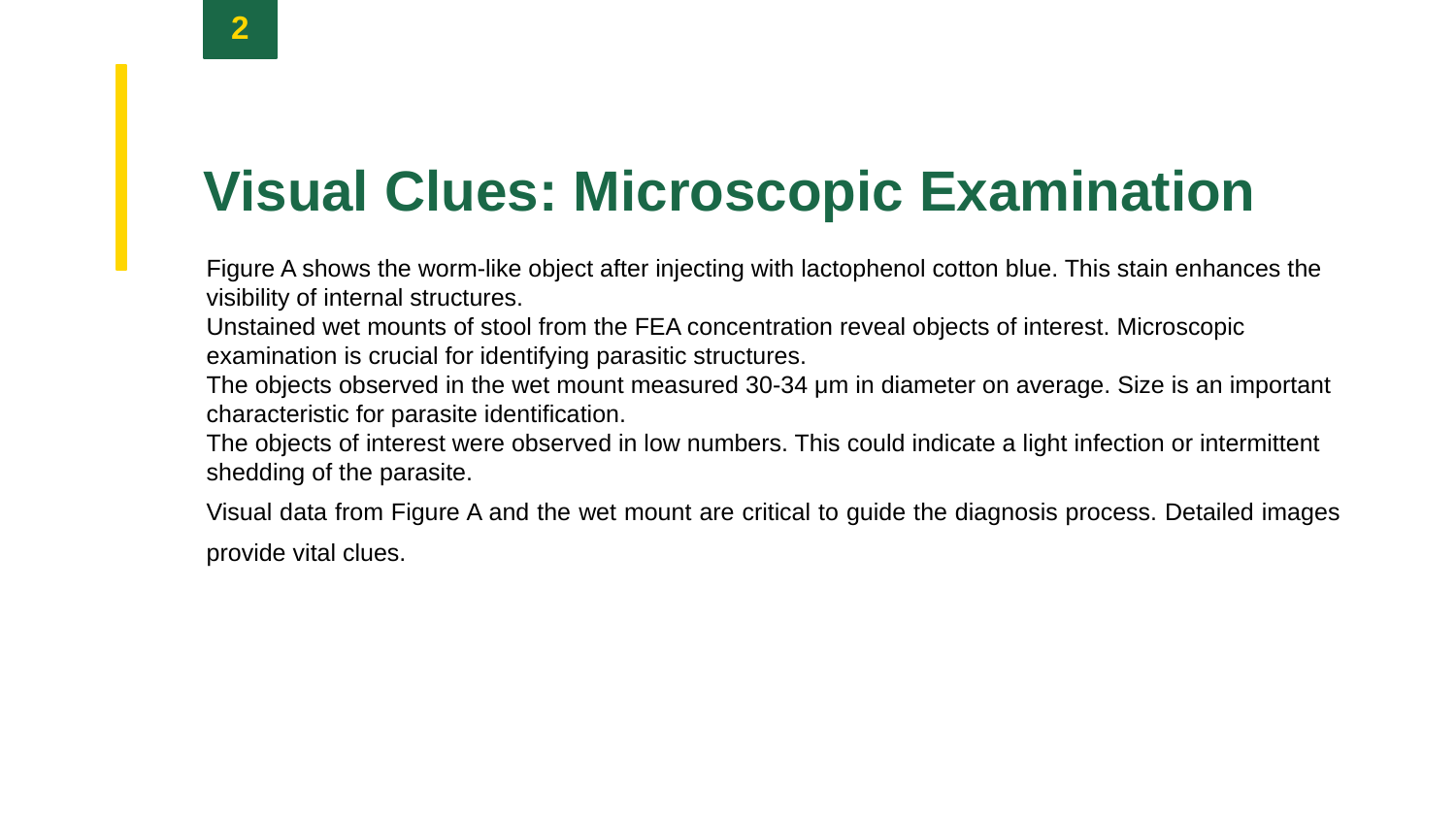

2

Visual Clues: Microscopic Examination
Figure A shows the worm-like object after injecting with lactophenol cotton blue. This stain enhances the visibility of internal structures.
Unstained wet mounts of stool from the FEA concentration reveal objects of interest. Microscopic examination is crucial for identifying parasitic structures.
The objects observed in the wet mount measured 30-34 μm in diameter on average. Size is an important characteristic for parasite identification.
The objects of interest were observed in low numbers. This could indicate a light infection or intermittent shedding of the parasite.
Visual data from Figure A and the wet mount are critical to guide the diagnosis process. Detailed images provide vital clues.